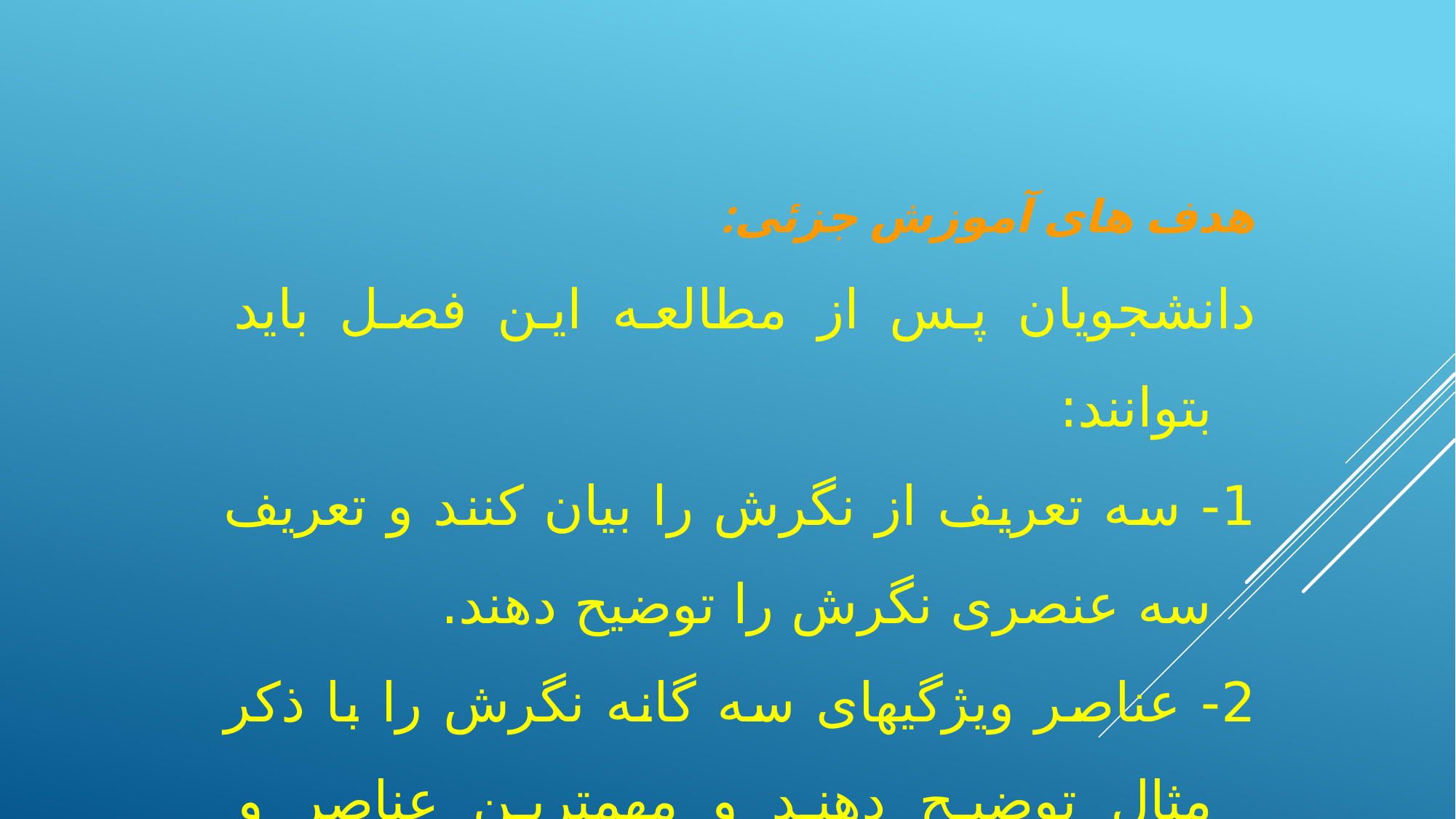

هدف های آموزش جزئی:
دانشجویان پس از مطالعه این فصل باید بتوانند:
1- سه تعریف از نگرش را بیان کنند و تعریف سه عنصری نگرش را توضیح دهند.
2- عناصر ویژگیهای سه گانه نگرش را با ذکر مثال توضیح دهند و مهمترین عناصر و ویژگیها را بیان کنند.